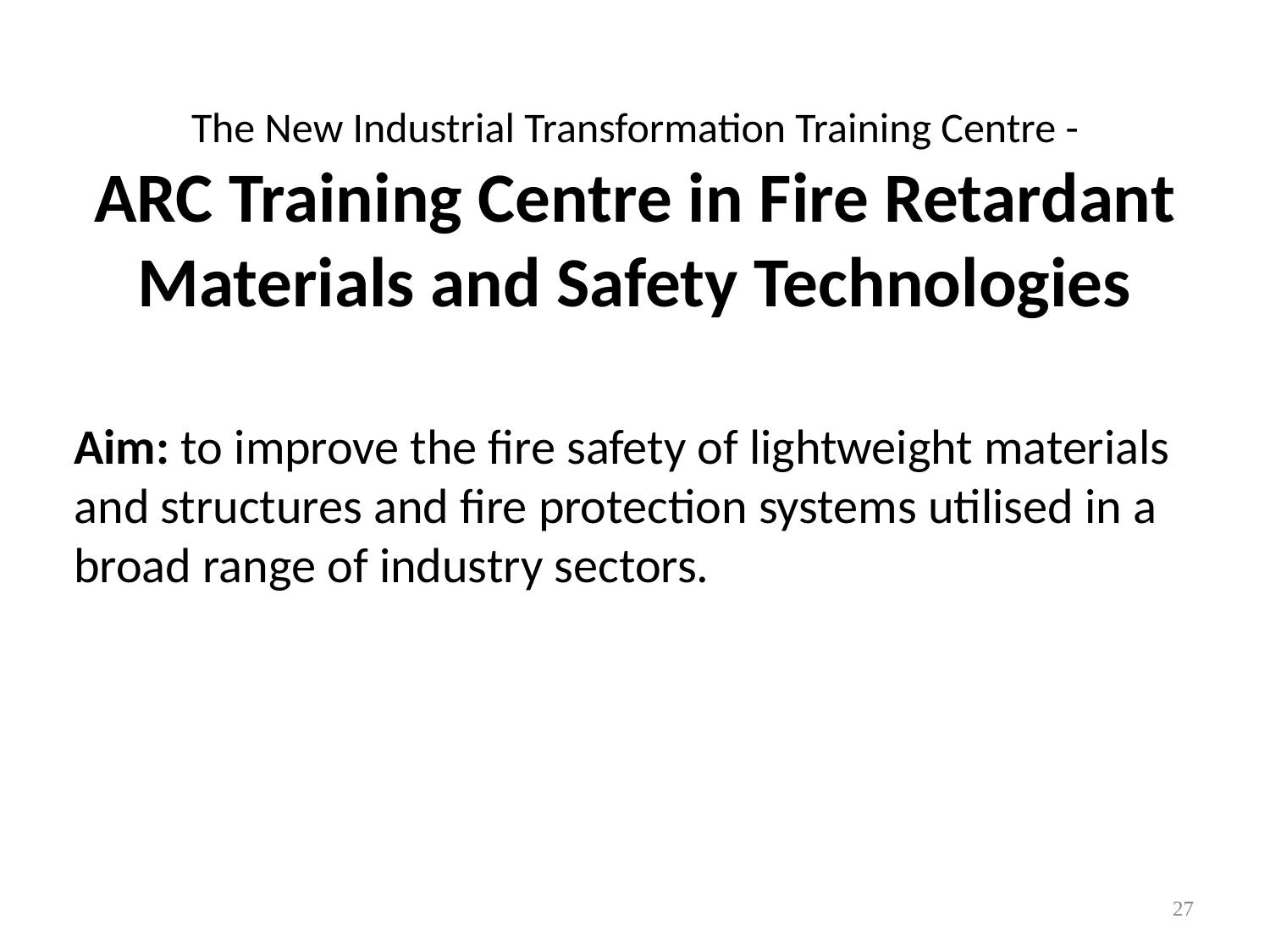

# The New Industrial Transformation Training Centre - ARC Training Centre in Fire Retardant Materials and Safety Technologies
Aim: to improve the fire safety of lightweight materials and structures and fire protection systems utilised in a broad range of industry sectors.
27